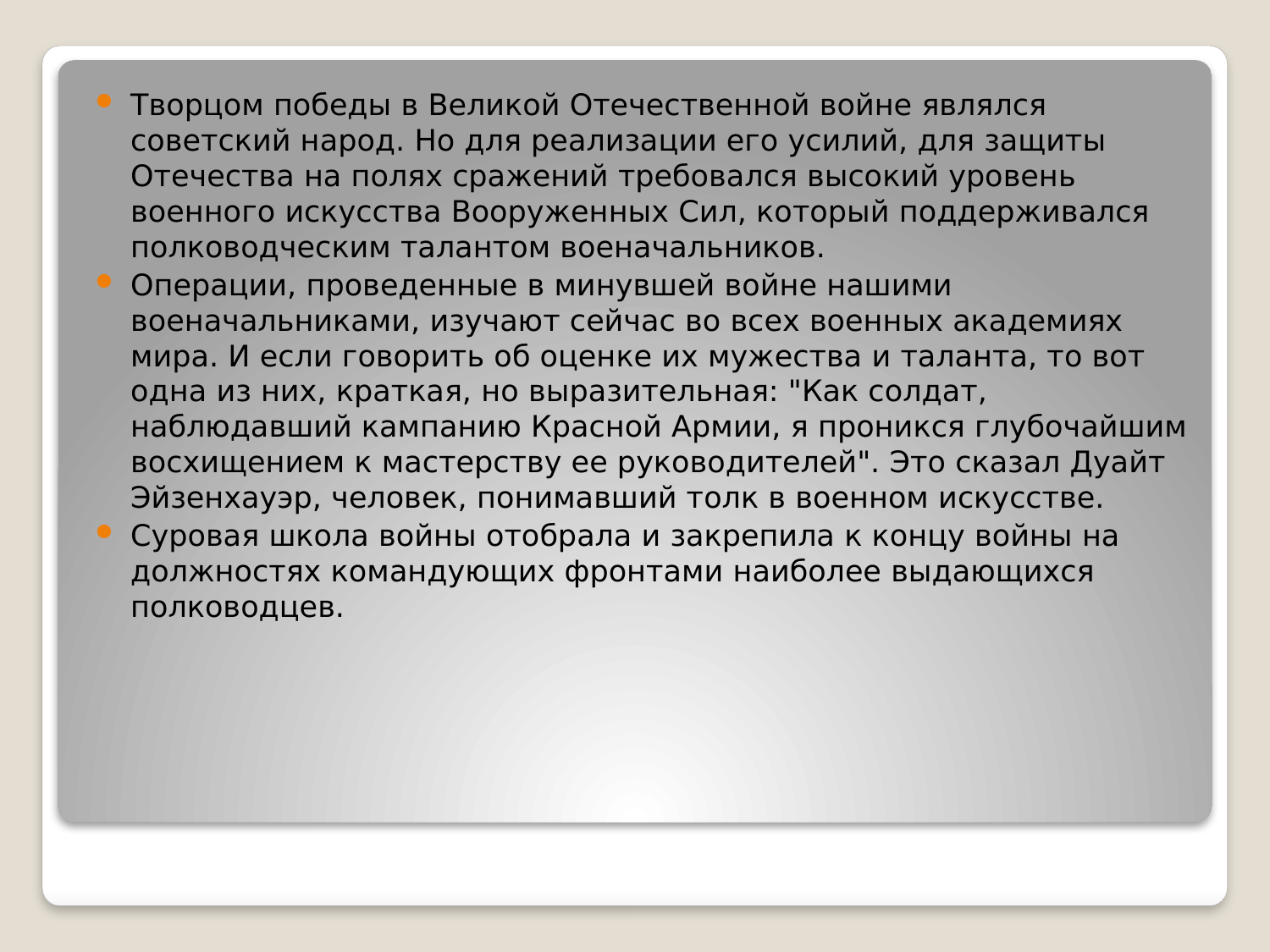

Творцом победы в Великой Отечественной войне являлся советский народ. Но для реализации его усилий, для защиты Отечества на полях сражений требовался высокий уровень военного искусства Вооруженных Сил, который поддерживался полководческим талантом военачальников.
Операции, проведенные в минувшей войне нашими военачальниками, изучают сейчас во всех военных академиях мира. И если говорить об оценке их мужества и таланта, то вот одна из них, краткая, но выразительная: "Как солдат, наблюдавший кампанию Красной Армии, я проникся глубочайшим восхищением к мастерству ее руководителей". Это сказал Дуайт Эйзенхауэр, человек, понимавший толк в военном искусстве.
Суровая школа войны отобрала и закрепила к концу войны на должностях командующих фронтами наиболее выдающихся полководцев.

#